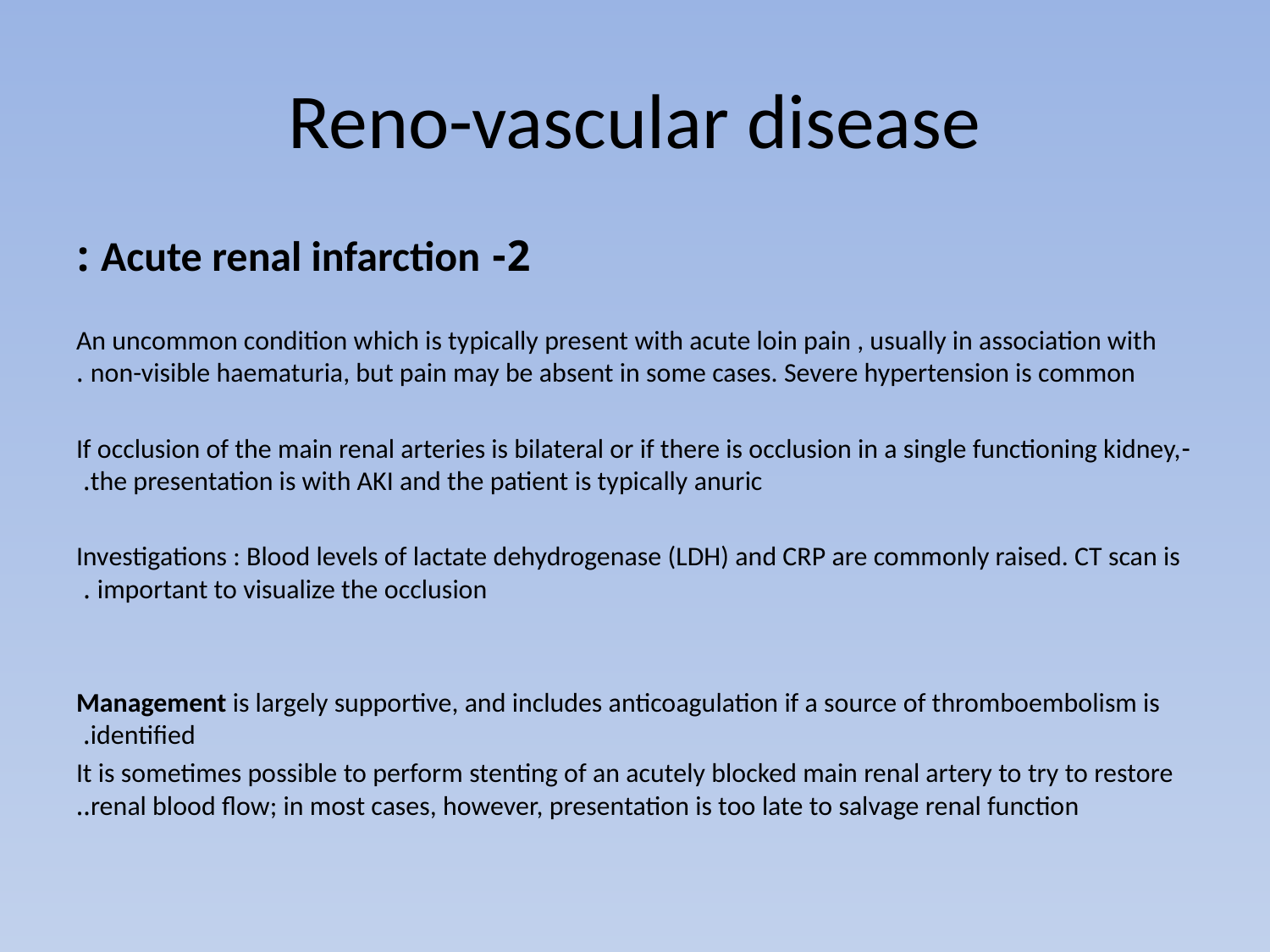

# Reno-vascular disease
2- Acute renal infarction :

 An uncommon condition which is typically present with acute loin pain , usually in association with non-visible haematuria, but pain may be absent in some cases. Severe hypertension is common .

-If occlusion of the main renal arteries is bilateral or if there is occlusion in a single functioning kidney, the presentation is with AKI and the patient is typically anuric.

Investigations : Blood levels of lactate dehydrogenase (LDH) and CRP are commonly raised. CT scan is important to visualize the occlusion .

Management is largely supportive, and includes anticoagulation if a source of thromboembolism is identified.
It is sometimes possible to perform stenting of an acutely blocked main renal artery to try to restore renal blood flow; in most cases, however, presentation is too late to salvage renal function..